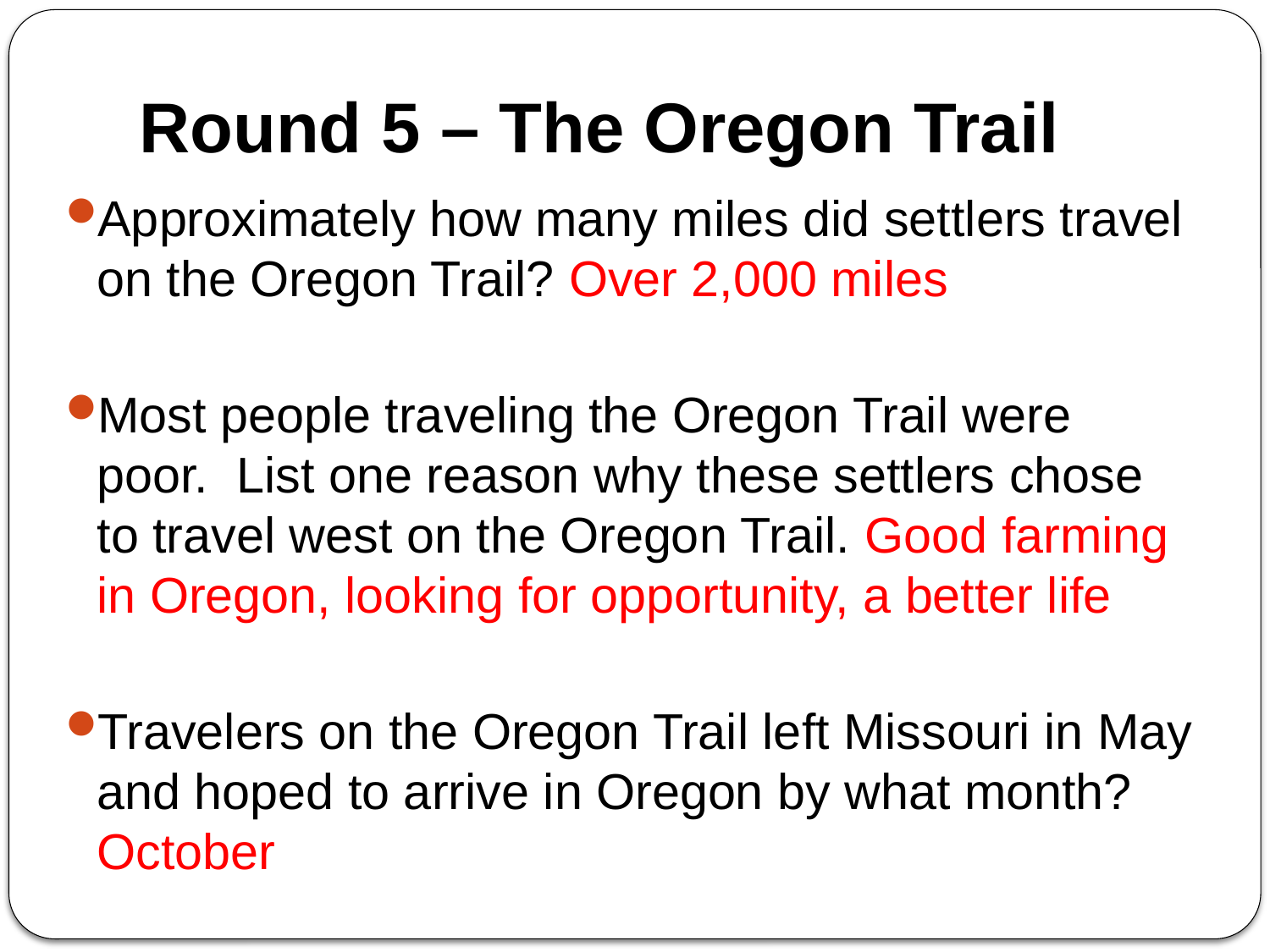

# Round 5 – The Oregon Trail
Approximately how many miles did settlers travel on the Oregon Trail? Over 2,000 miles

Most people traveling the Oregon Trail were poor.  List one reason why these settlers chose to travel west on the Oregon Trail. Good farming in Oregon, looking for opportunity, a better life

Travelers on the Oregon Trail left Missouri in May and hoped to arrive in Oregon by what month? October